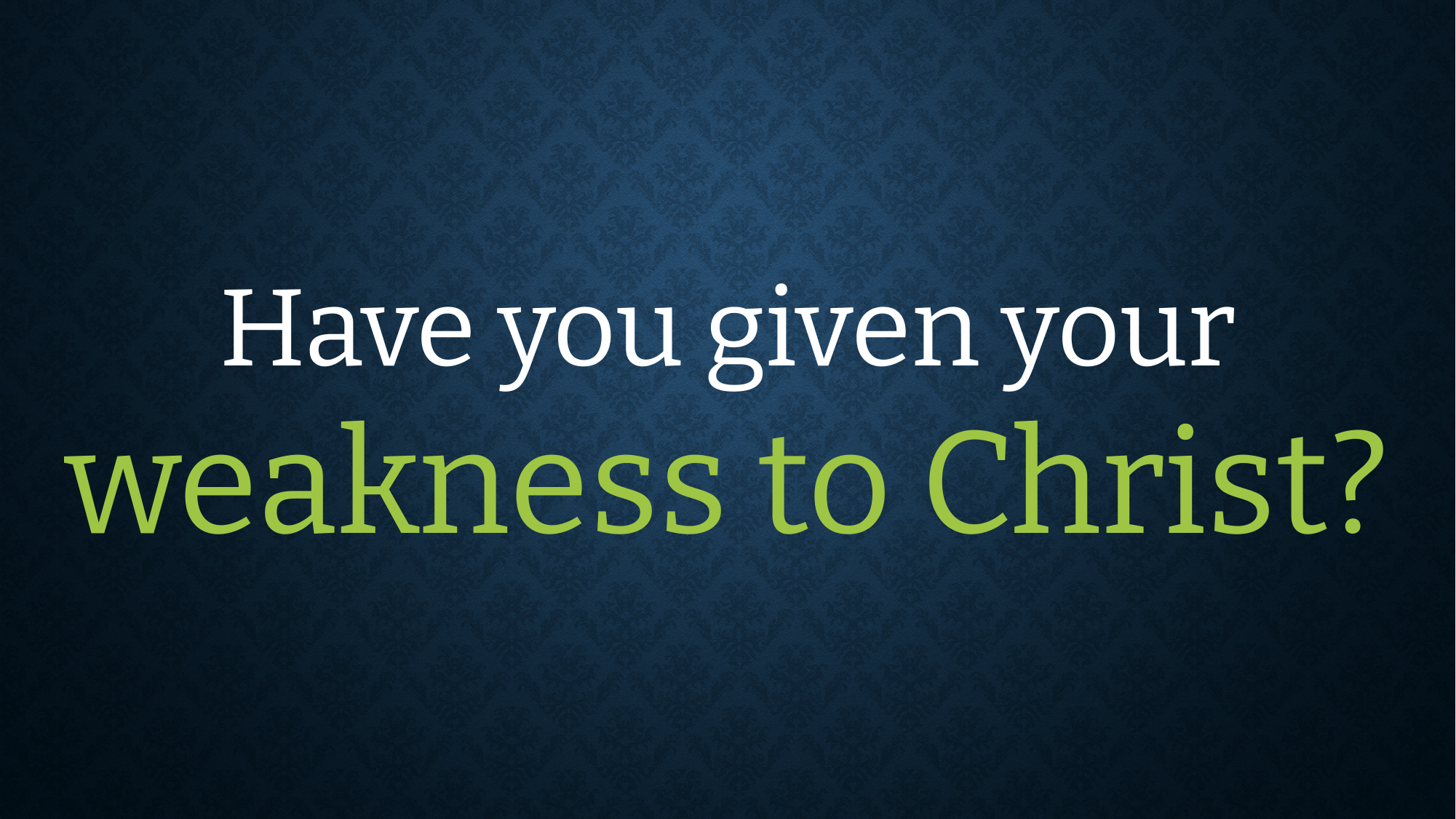

Have you given your
weakness to Christ?